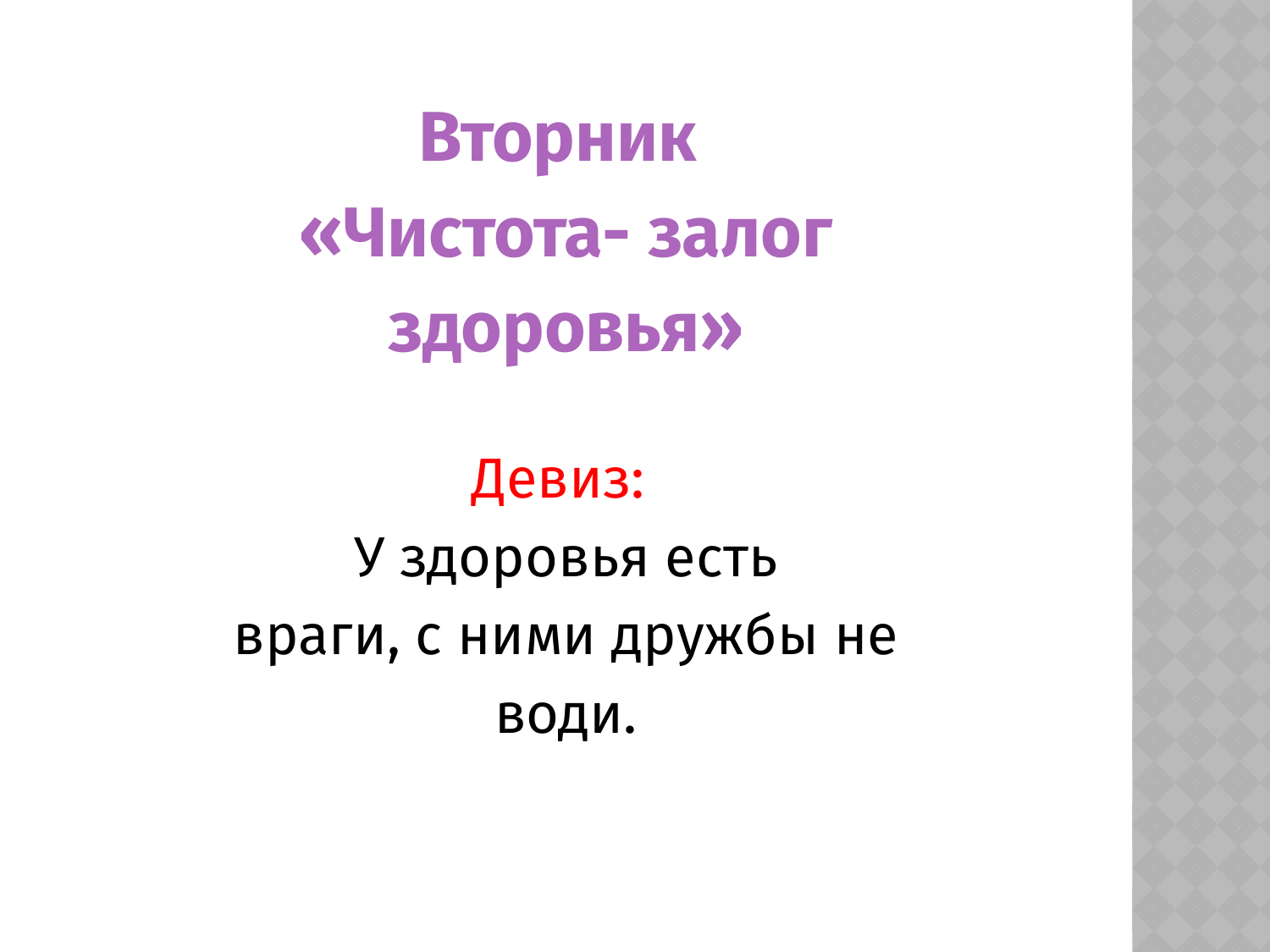

#
Вторник
«Чистота- залог
здоровья»

Девиз:
У здоровья есть
враги, с ними дружбы не
води.